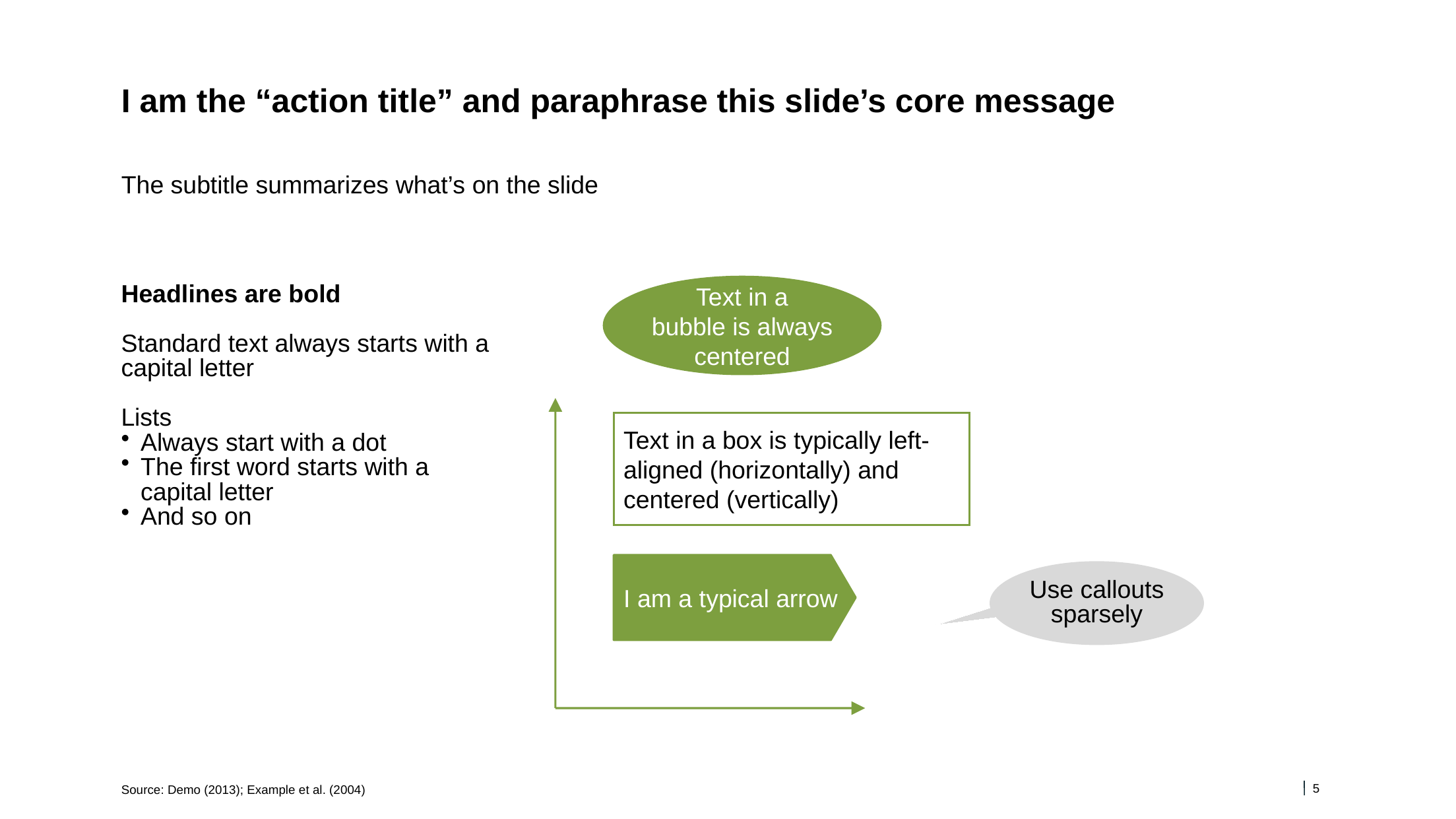

# I am the “action title” and paraphrase this slide’s core message
The subtitle summarizes what’s on the slide
Text in a
bubble is always
centered
Headlines are bold

Standard text always starts with a capital letter

Lists
Always start with a dot
The first word starts with a capital letter
And so on
Text in a box is typically left-aligned (horizontally) and centered (vertically)

I am a typical arrow
Use callouts sparsely

Source: Demo (2013); Example et al. (2004)
5